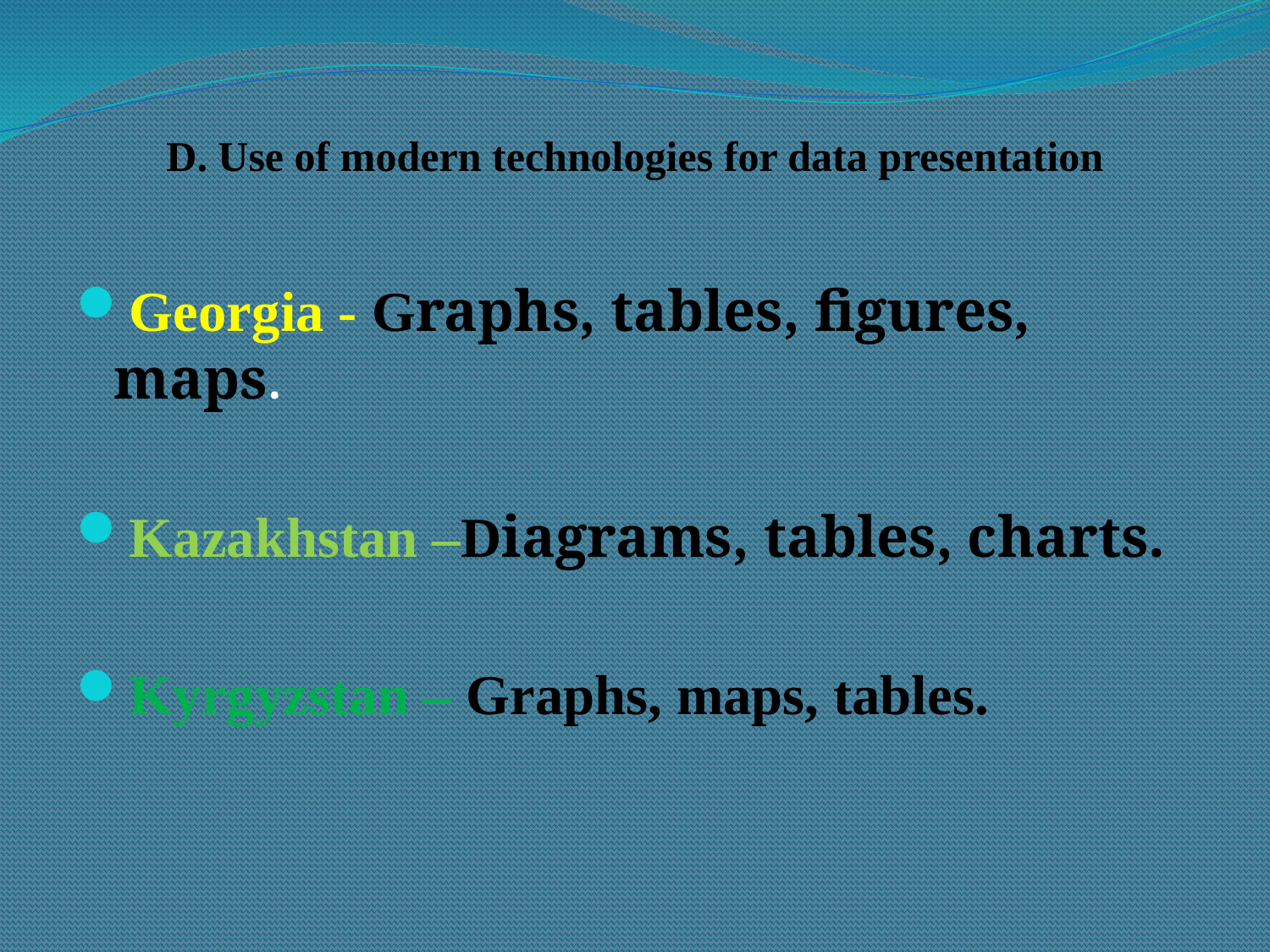

# D. Use of modern technologies for data presentation
Georgia - Graphs, tables, figures, maps.

Kazakhstan –Diagrams, tables, charts.

Kyrgyzstan – Graphs, maps, tables.